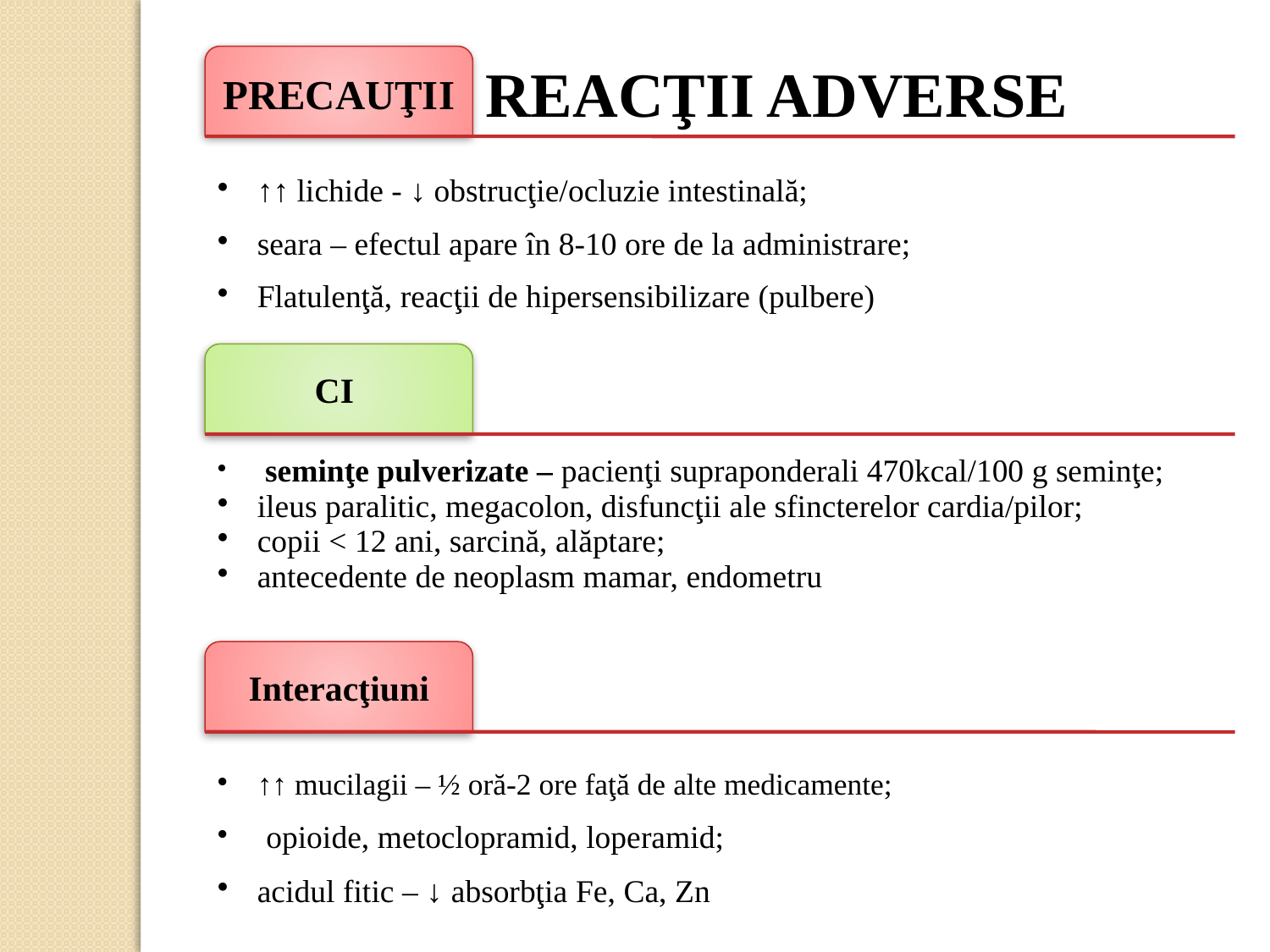

PRECAUŢII
REACŢII ADVERSE
↑↑ lichide - ↓ obstrucţie/ocluzie intestinală;
CI
 seminţe pulverizate – pacienţi supraponderali 470kcal/100 g seminţe;
Interacţiuni
↑↑ mucilagii – ½ oră-2 ore faţă de alte medicamente;
seara – efectul apare în 8-10 ore de la administrare;
ileus paralitic, megacolon, disfuncţii ale sfincterelor cardia/pilor;
copii < 12 ani, sarcină, alăptare;
Flatulenţă, reacţii de hipersensibilizare (pulbere)
 opioide, metoclopramid, loperamid;
acidul fitic – ↓ absorbţia Fe, Ca, Zn
antecedente de neoplasm mamar, endometru